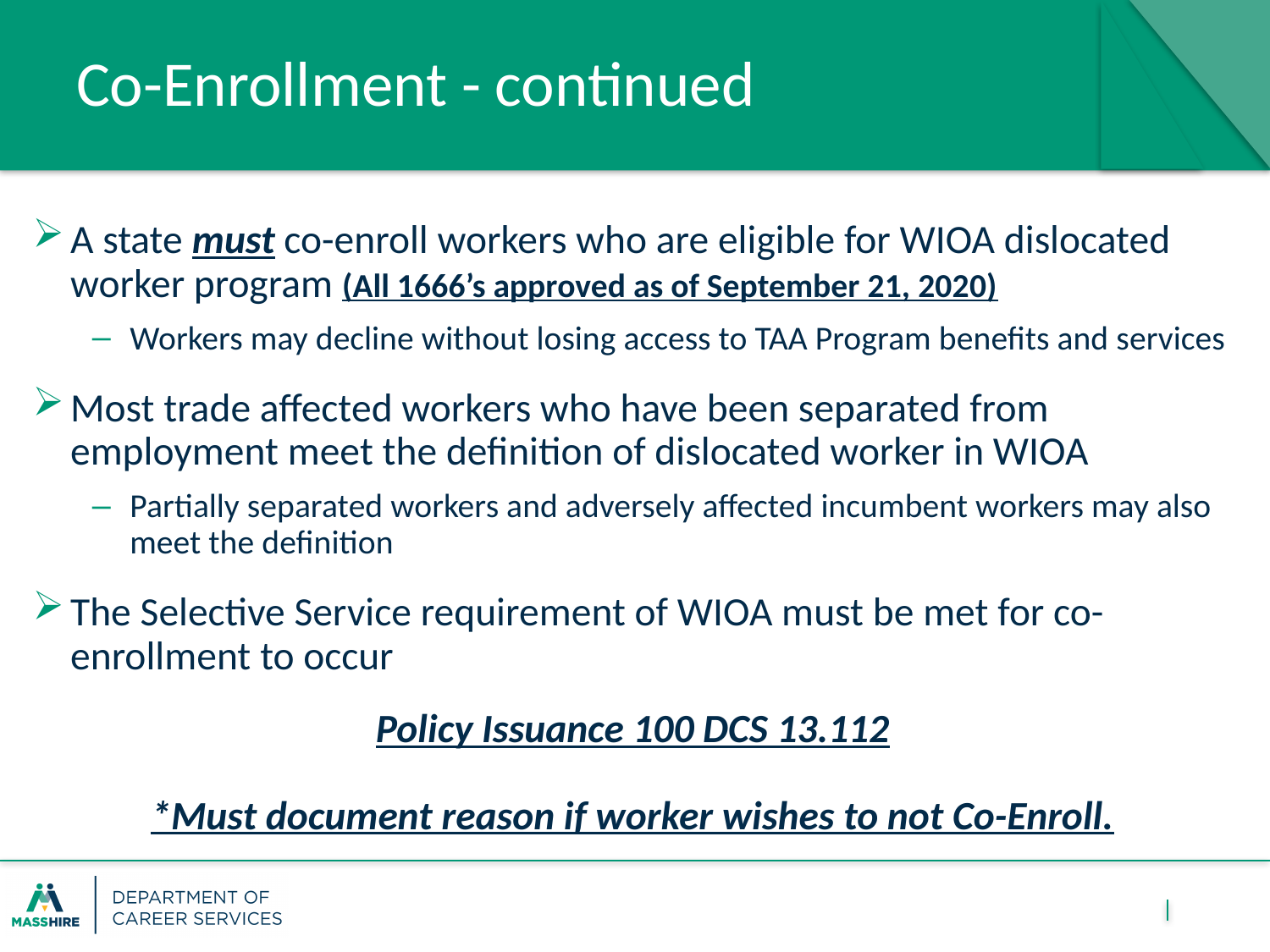

# Co-Enrollment - continued
A state must co-enroll workers who are eligible for WIOA dislocated worker program (All 1666’s approved as of September 21, 2020)
Workers may decline without losing access to TAA Program benefits and services
Most trade affected workers who have been separated from employment meet the definition of dislocated worker in WIOA
Partially separated workers and adversely affected incumbent workers may also meet the definition
The Selective Service requirement of WIOA must be met for co-enrollment to occur
Policy Issuance 100 DCS 13.112
*Must document reason if worker wishes to not Co-Enroll.

32